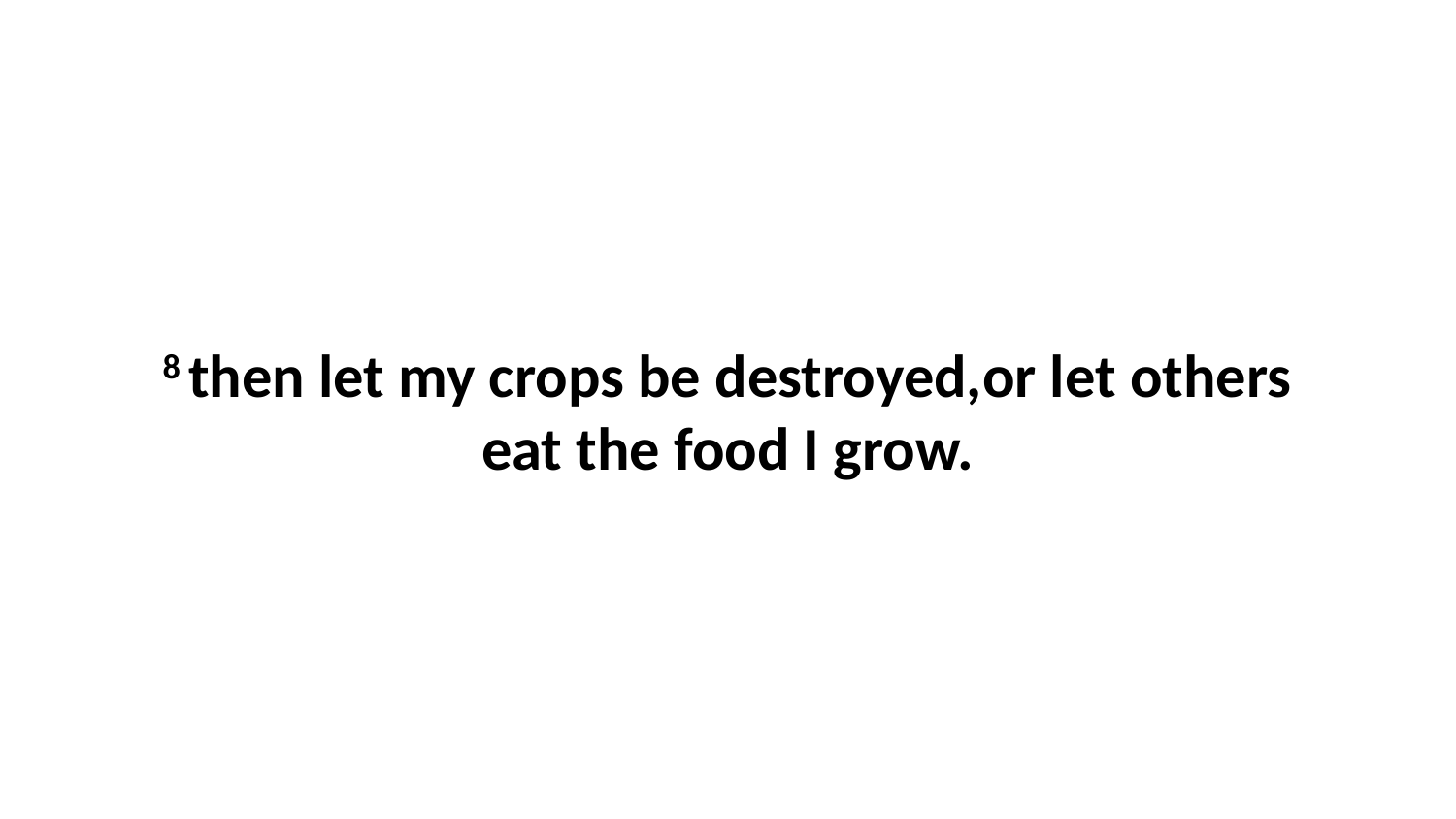

8 then let my crops be destroyed,or let others eat the food I grow.